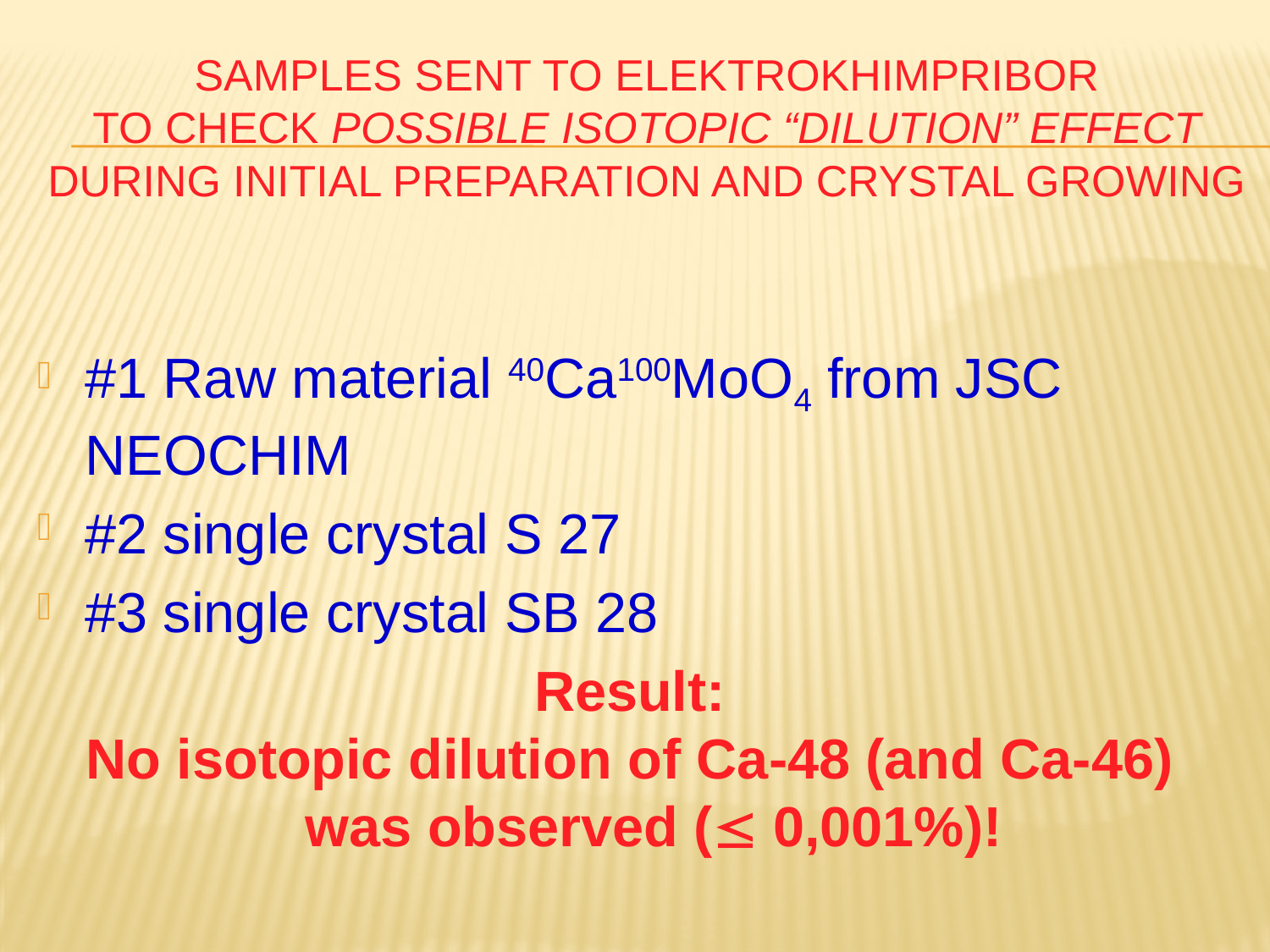

# Samples sent to ELEKTROKHIMPRIBOR to check possible isotopic “dilution” effect during initial preparation and crystal growing

#1 Raw material 40Ca100MoO4 from JSC NEOCHIM
#2 single crystal S 27
#3 single crystal SB 28
Result:
No isotopic dilution of Ca-48 (and Ca-46) was observed (≤ 0,001%)!